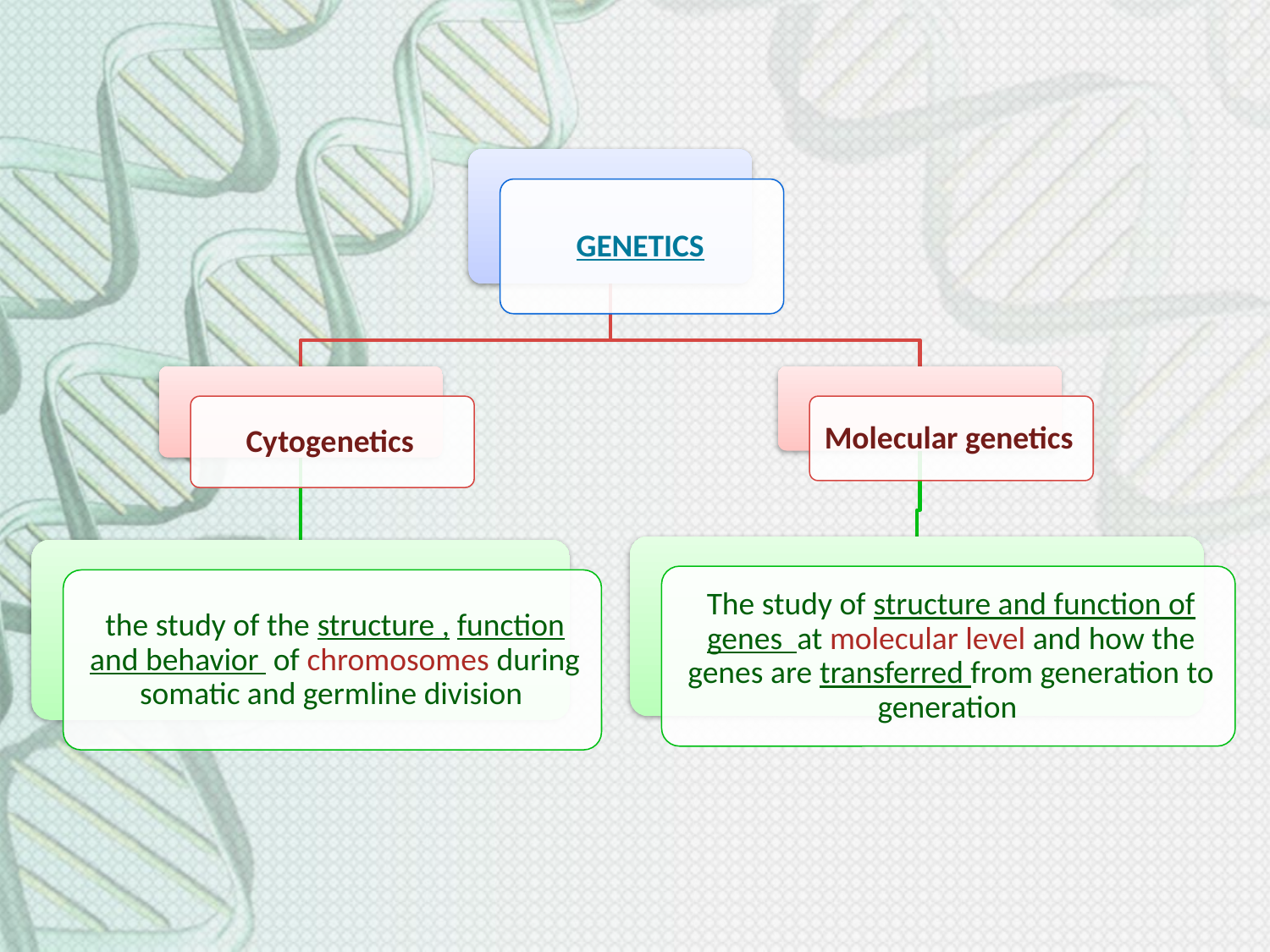

GENETICS
Cytogenetics
the study of the structure , function and behavior  of chromosomes during somatic and germline division
Molecular genetics
The study of structure and function of genes  at molecular level and how the genes are transferred from generation to generation